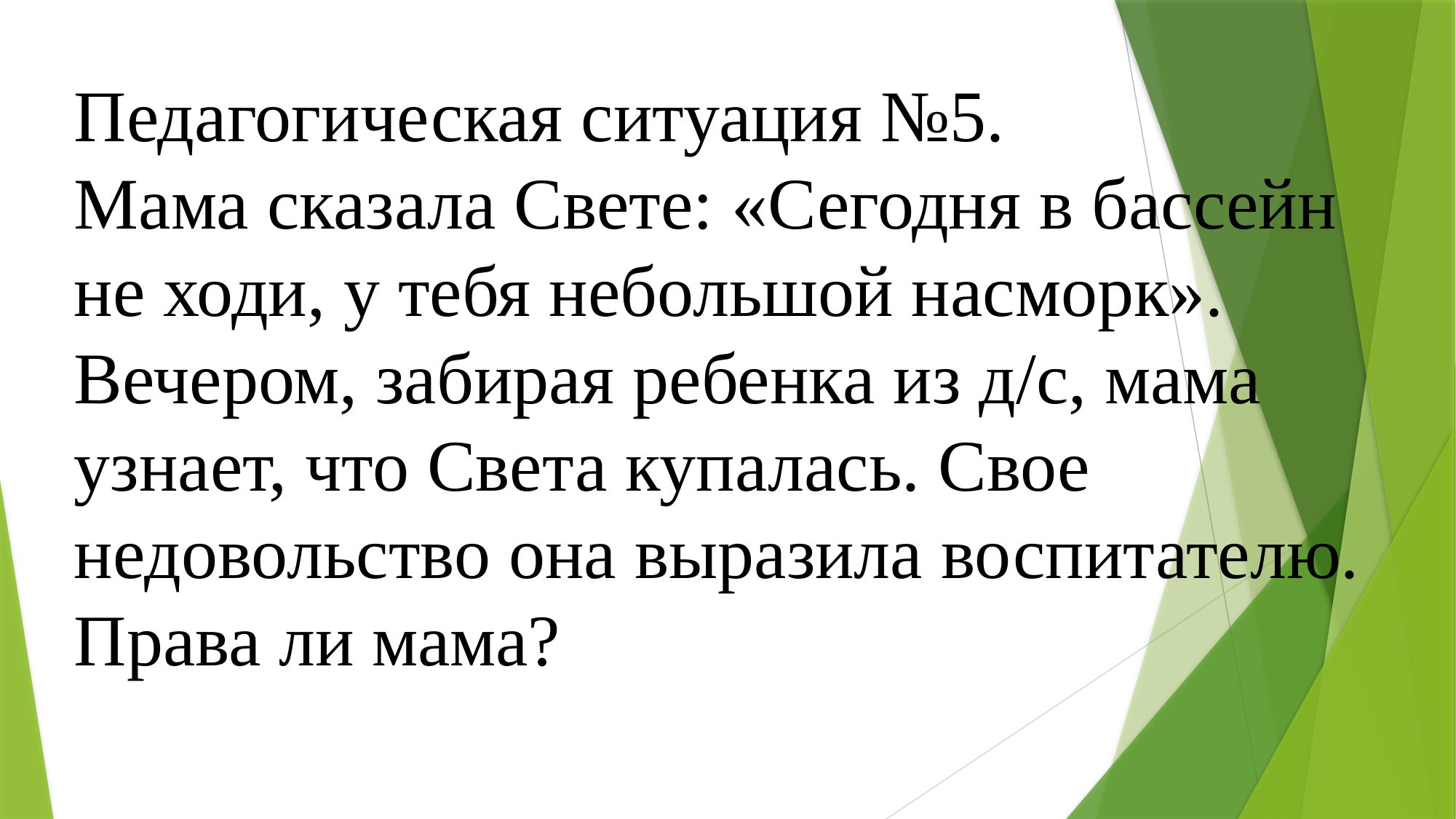

Педагогическая ситуация №5.
Мама сказала Свете: «Сегодня в бассейн не ходи, у тебя небольшой насморк». Вечером, забирая ребенка из д/с, мама узнает, что Света купалась. Свое недовольство она выразила воспитателю. Права ли мама?